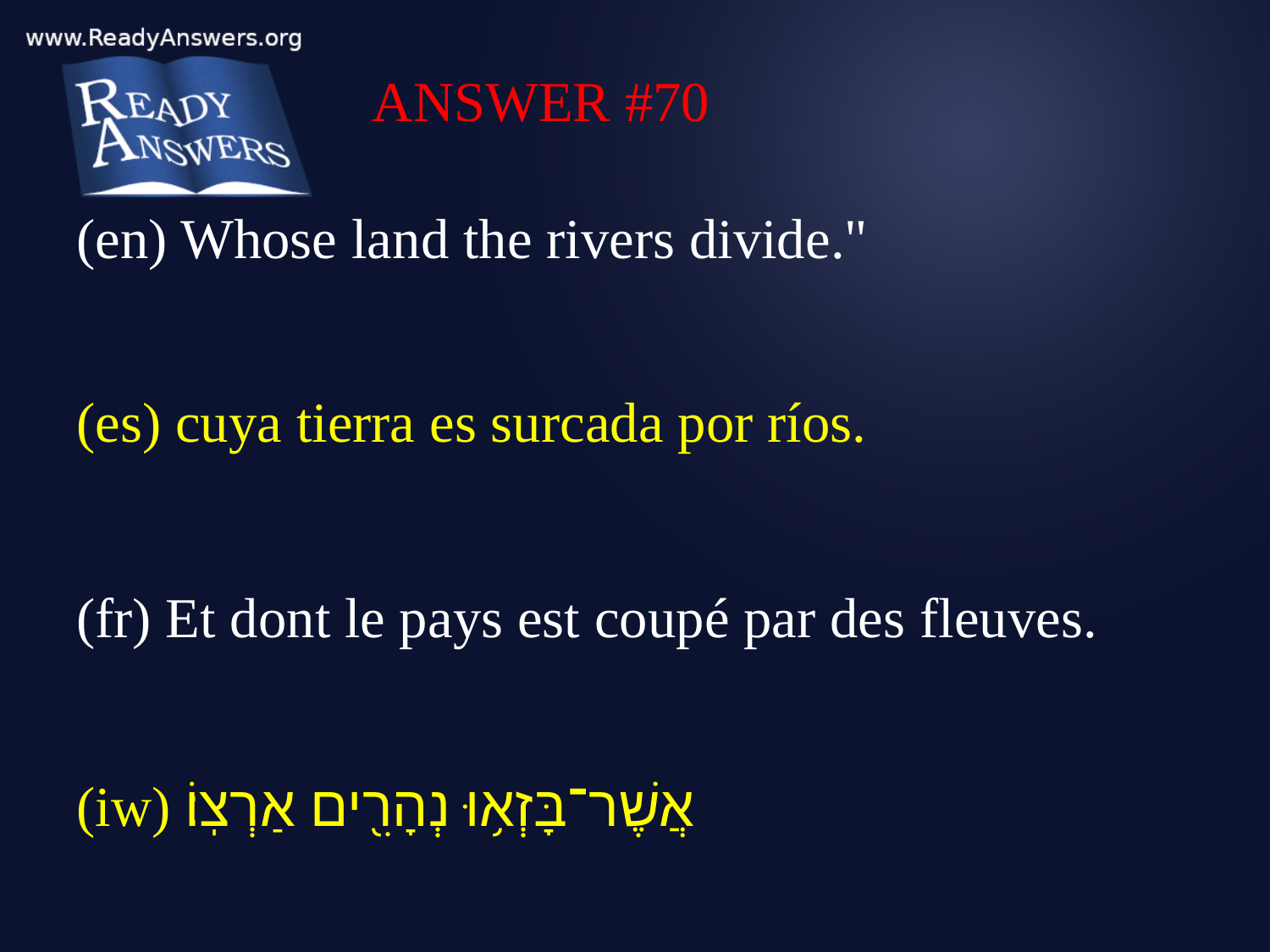

ANSWER #70
(en) Whose land the rivers divide."
(es) cuya tierra es surcada por ríos.
(fr) Et dont le pays est coupé par des fleuves.
(iw) אֲשֶׁר־בָּזְא֥וּ נְהָרִ֖ים אַרְצֽוֹ׃